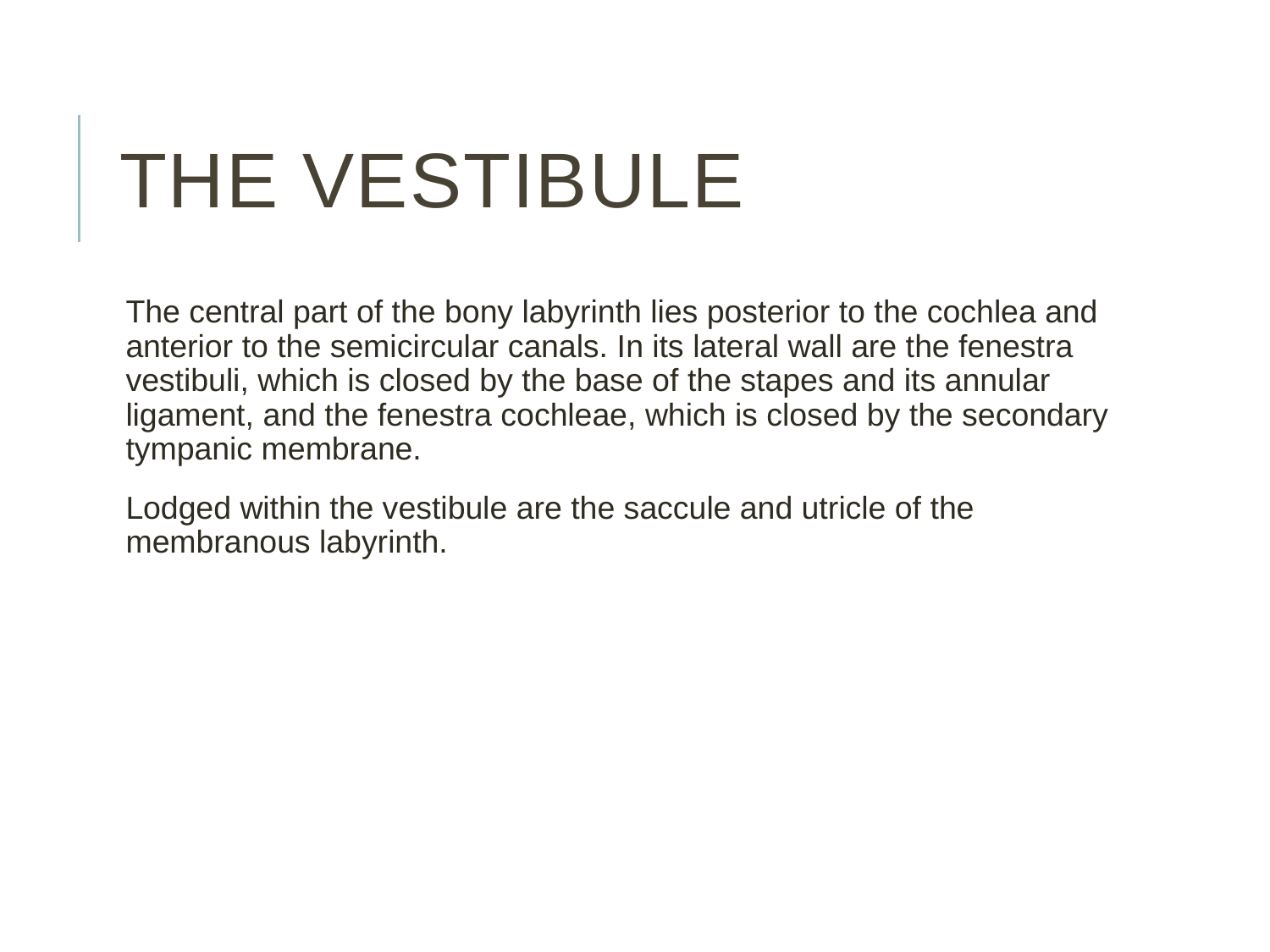

# The vestibule
The central part of the bony labyrinth lies posterior to the cochlea and anterior to the semicircular canals. In its lateral wall are the fenestra vestibuli, which is closed by the base of the stapes and its annular ligament, and the fenestra cochleae, which is closed by the secondary tympanic membrane.
Lodged within the vestibule are the saccule and utricle of the membranous labyrinth.